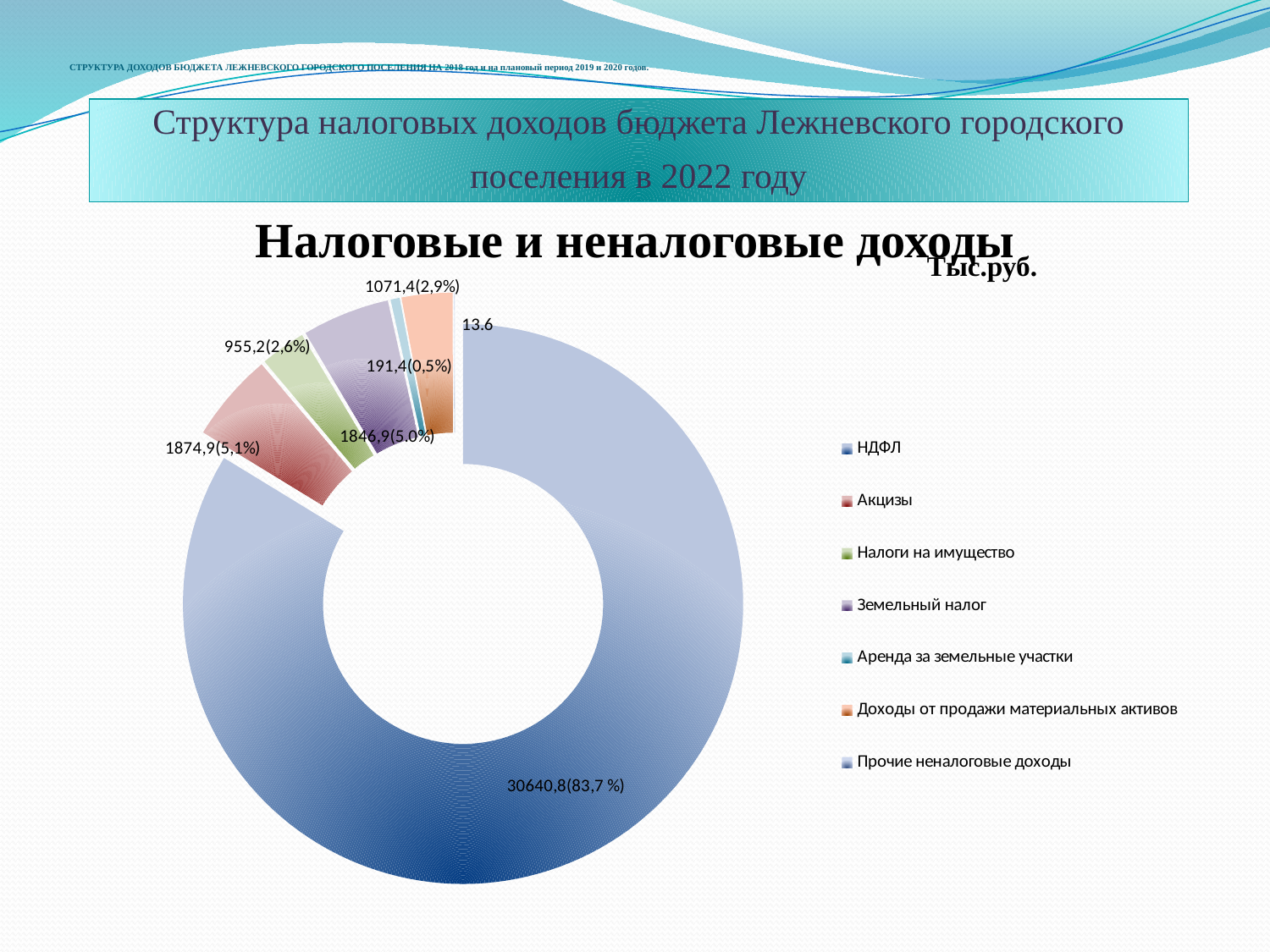

# СТРУКТУРА ДОХОДОВ БЮДЖЕТА ЛЕЖНЕВСКОГО ГОРОДСКОГО ПОСЕЛЕНИЯ НА 2018 год и на плановый период 2019 и 2020 годов.
Структура налоговых доходов бюджета Лежневского городского
поселения в 2022 году
Налоговые и неналоговые доходы

Тыс.руб.

### Chart

| Category |  |
|---|---|
| НДФЛ | 30640.799999999996 |
| Акцизы | 1874.9 |
| Налоги на имущество | 955.2 |
| Земельный налог | 1846.9 |
| Аренда за земельные участки | 191.4 |
| Доходы от продажи материальных активов | 1071.4 |
| Прочие неналоговые доходы | 13.6 |

### Chart

| Category |
|---|